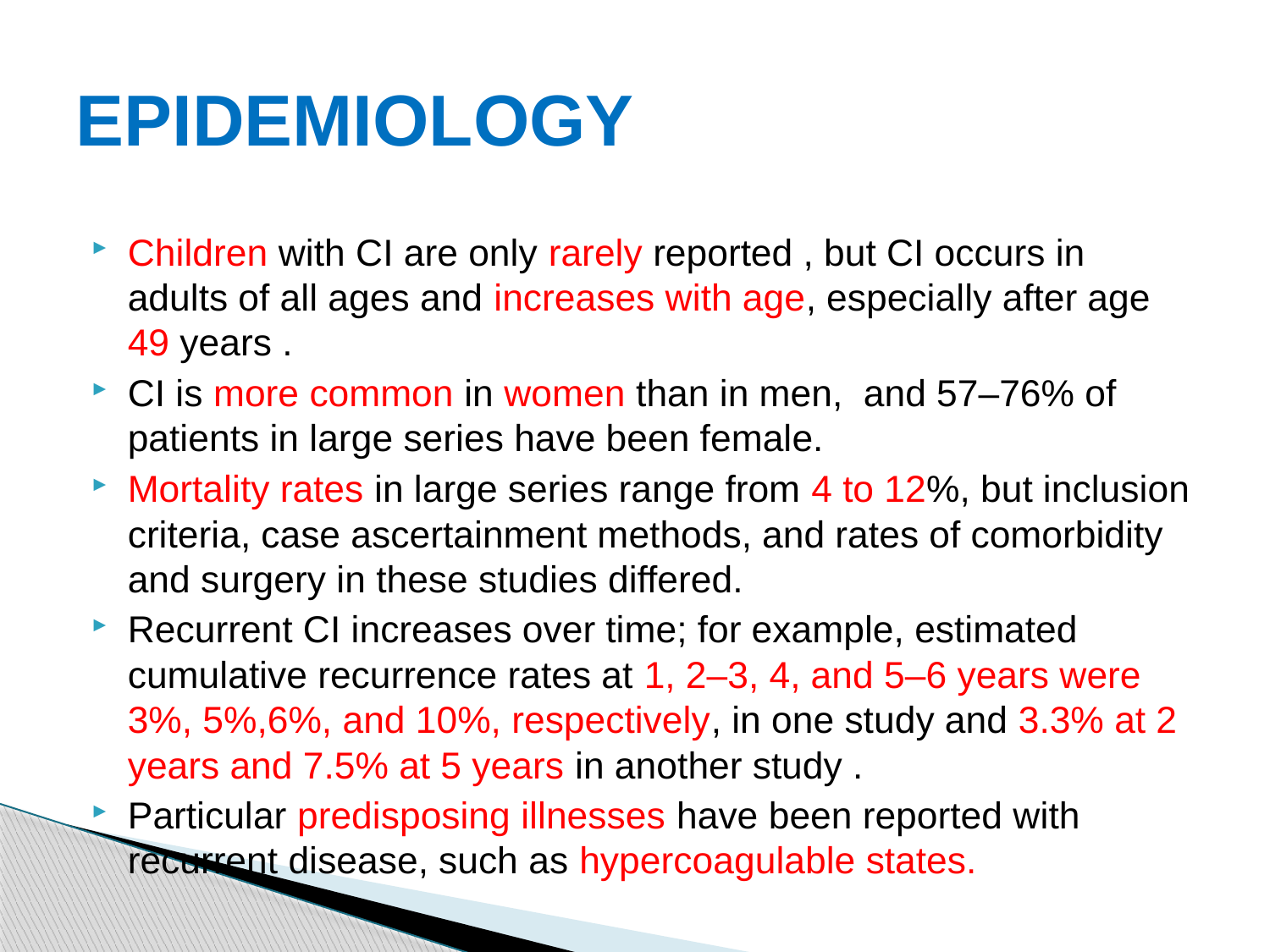

# EPIDEMIOLOGY
Children with CI are only rarely reported , but CI occurs in adults of all ages and increases with age, especially after age 49 years .
CI is more common in women than in men,  and 57–76% of patients in large series have been female.
Mortality rates in large series range from 4 to 12%, but inclusion criteria, case ascertainment methods, and rates of comorbidity and surgery in these studies differed.
Recurrent CI increases over time; for example, estimated cumulative recurrence rates at 1, 2–3, 4, and 5–6 years were 3%, 5%,6%, and 10%, respectively, in one study and 3.3% at 2 years and 7.5% at 5 years in another study .
Particular predisposing illnesses have been reported with recurrent disease, such as hypercoagulable states.